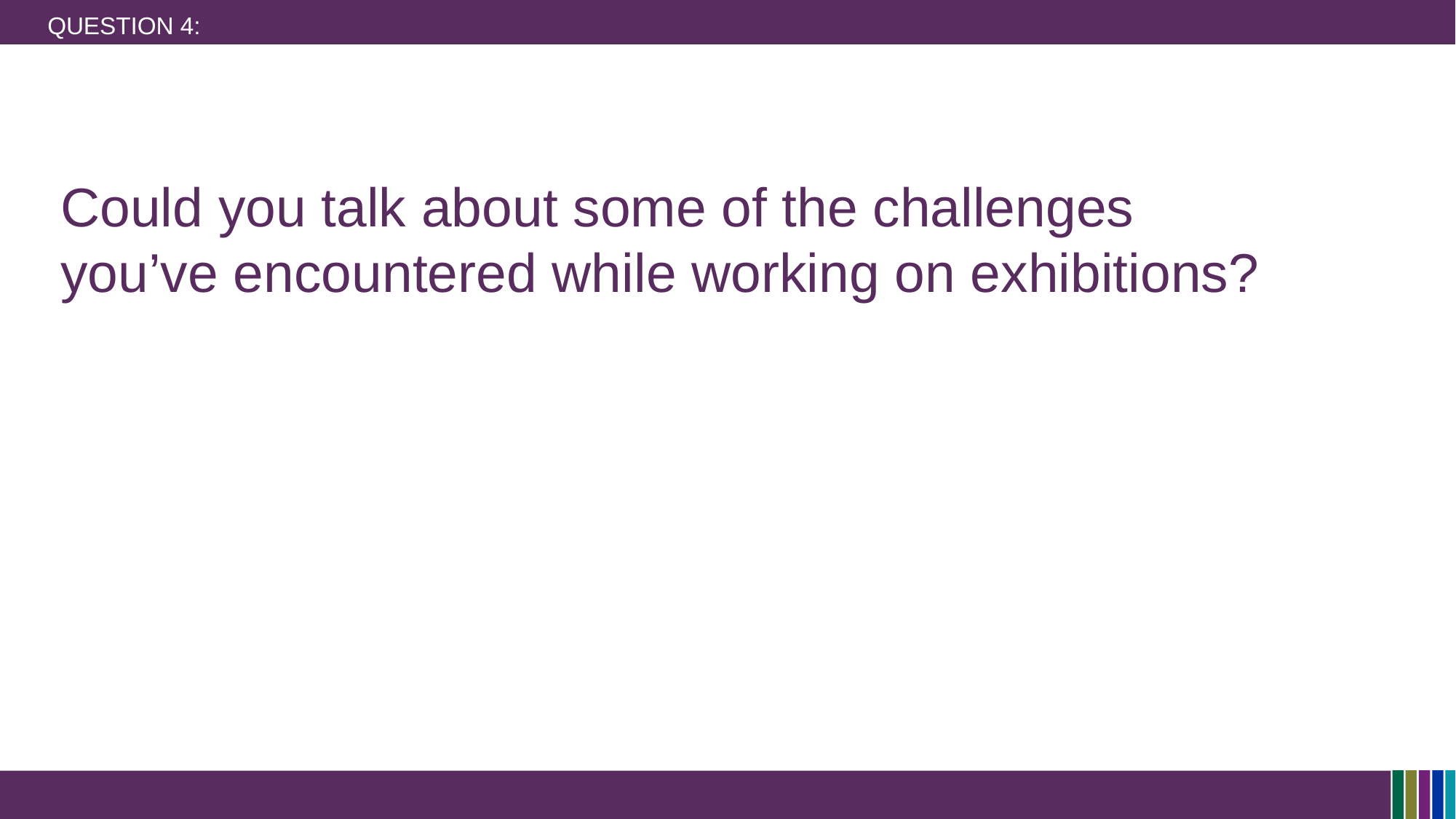

# QUESTION 4:
Could you talk about some of the challenges you’ve encountered while working on exhibitions?